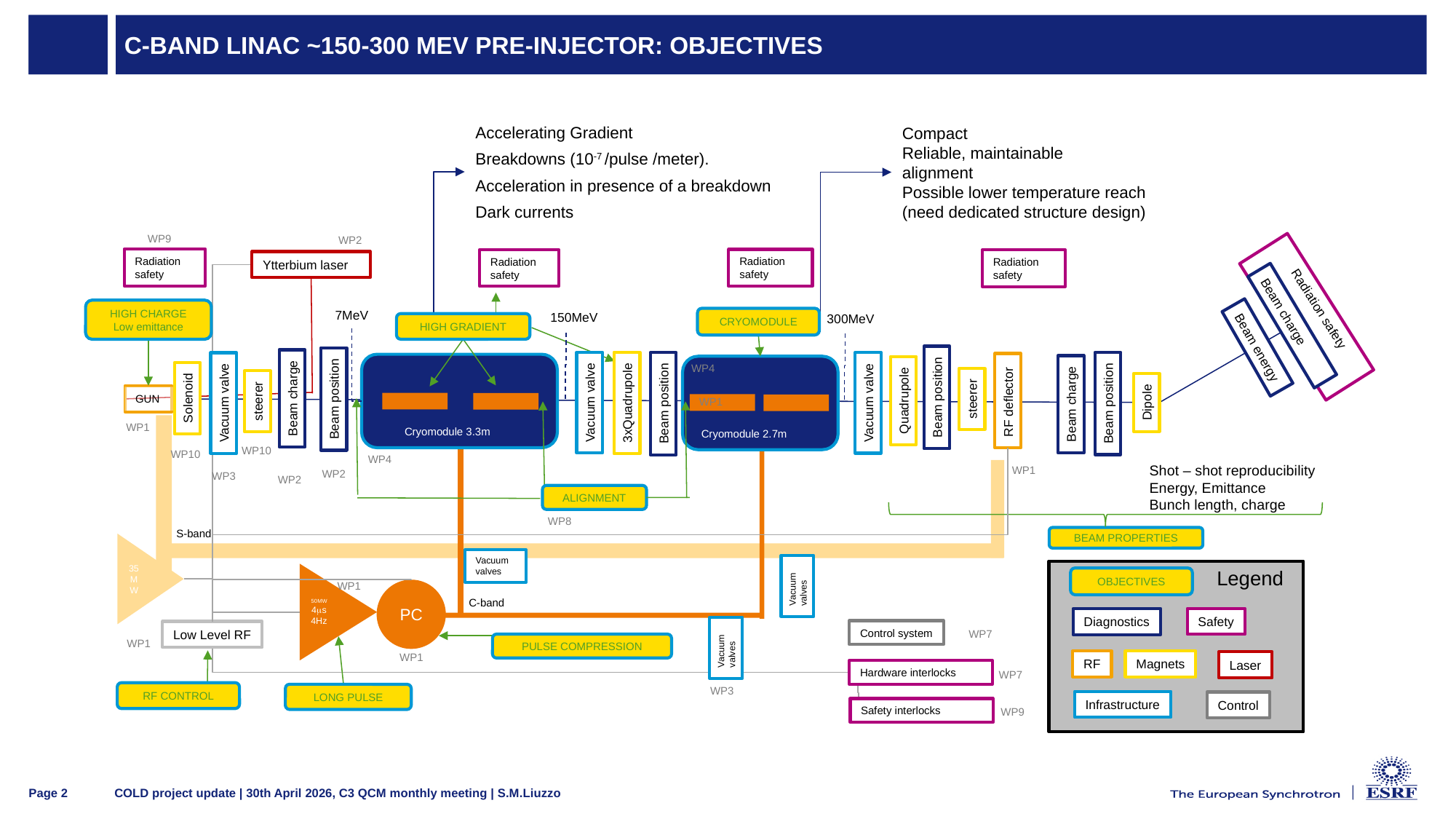

# C-band Linac ~150-300 MeV pre-injector: OBJECTIVES
Accelerating Gradient
Breakdowns (10-7 /pulse /meter).
Acceleration in presence of a breakdown
Dark currents
Compact
Reliable, maintainable
alignment
Possible lower temperature reach
(need dedicated structure design)
WP9
WP2
Radiation safety

Beam charge
Radiation safety
Radiation safety
Radiation safety
Radiation safety
Ytterbium laser

HIGH CHARGE
Low emittance
7MeV
150MeV
300MeV
CRYOMODULE
HIGH GRADIENT
Beam energy

Cryomodule 3.3m
WP4

Cryomodule 2.7m
Beam position
Solenoid
Beam charge

steerer
Beam position
GUN
Quadrupole
RF deflector
steerer
Dipole
Vacuum valve
Vacuum valve
3xQuadrupole
Vacuum valve
WP1
Beam position
Beam position
Beam charge
WP1

WP10
WP10
WP4
WP1
WP2
WP3
WP2
ALIGNMENT

WP8
S-band
BEAM PROPERTIES

35MW
Vacuum valves
Legend

OBJECTIVES
Safety
Diagnostics
RF
Magnets
Laser
Infrastructure
Control
Vacuum valves
50MW
4μs
4Hz
WP1
PC
C-band

Control system
Low Level RF
WP7
WP1
Vacuum valves
PULSE COMPRESSION
WP1
Hardware interlocks
WP7
WP3
RF CONTROL
LONG PULSE
Safety interlocks
WP9
Shot – shot reproducibility
Energy, Emittance
Bunch length, charge
COLD project update | 30th April 2026, C3 QCM monthly meeting | S.M.Liuzzo
Page 2